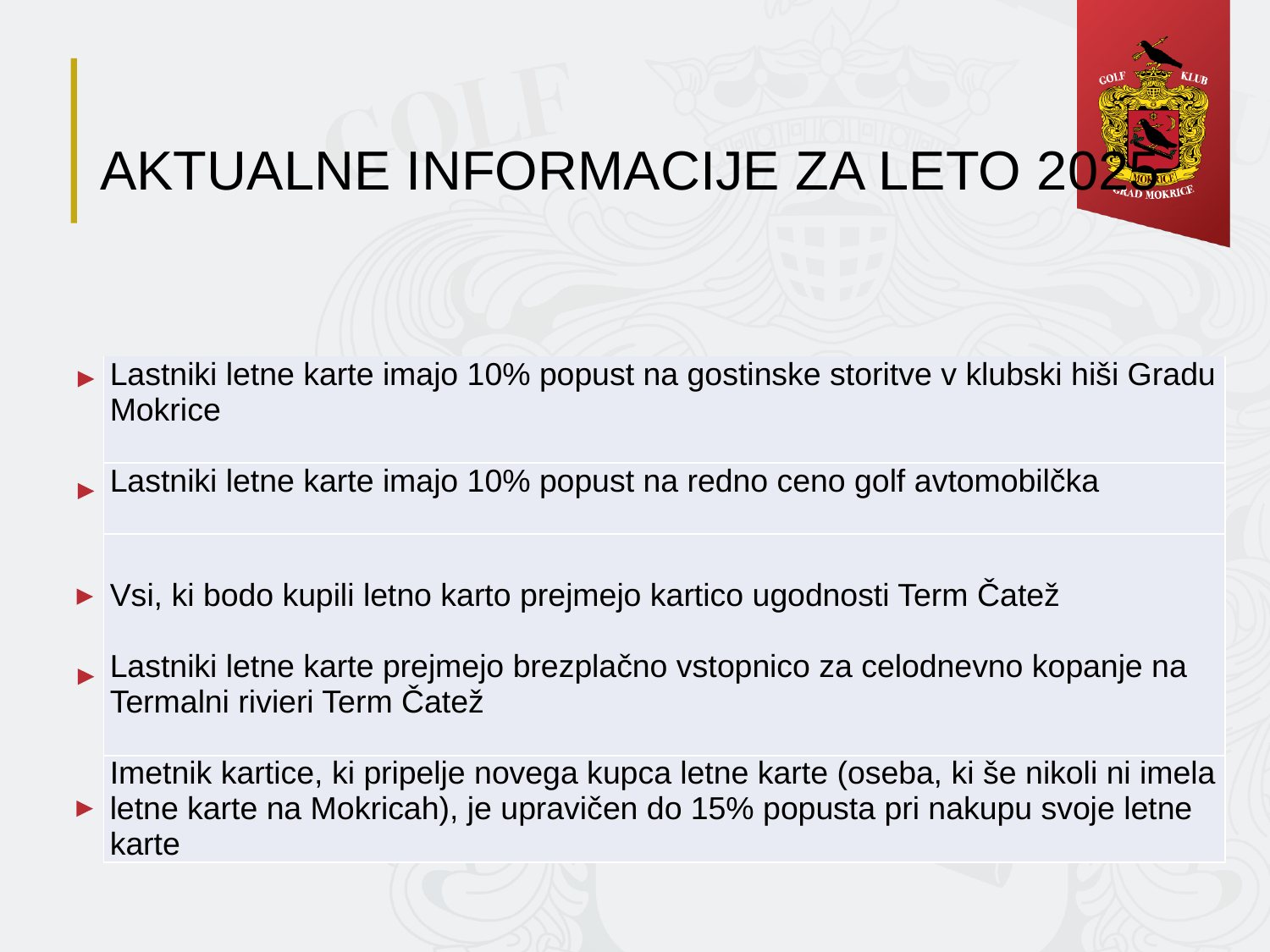

# AKTUALNE INFORMACIJE ZA LETO 2025

|  |
| --- |
| Lastniki letne karte imajo 10% popust na gostinske storitve v klubski hiši Gradu Mokrice |
| Lastniki letne karte imajo 10% popust na redno ceno golf avtomobilčka |
| Vsi, ki bodo kupili letno karto prejmejo kartico ugodnosti Term Čatež Lastniki letne karte prejmejo brezplačno vstopnico za celodnevno kopanje na Termalni rivieri Term Čatež |
| Imetnik kartice, ki pripelje novega kupca letne karte (oseba, ki še nikoli ni imela letne karte na Mokricah), je upravičen do 15% popusta pri nakupu svoje letne karte |